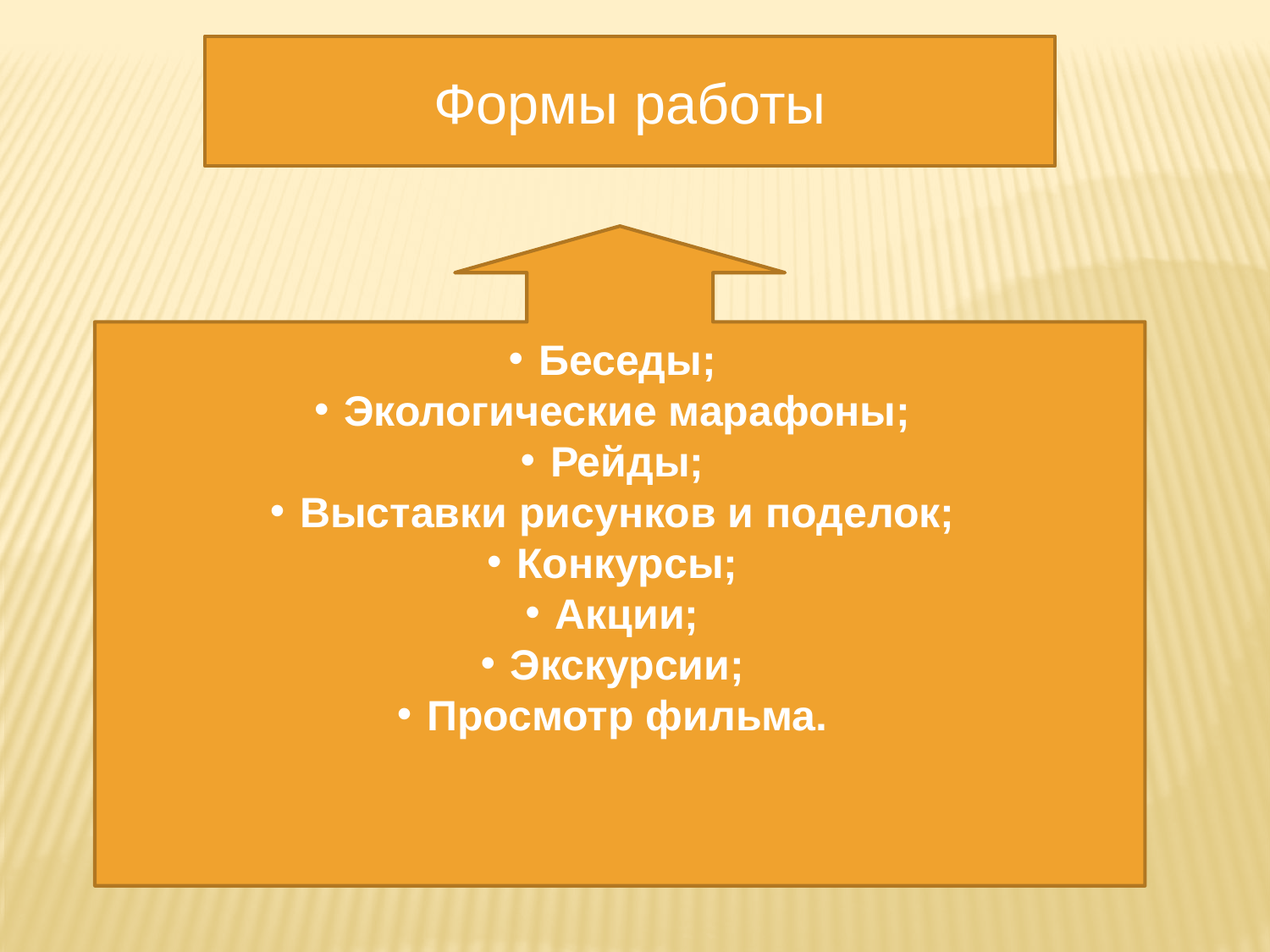

Формы работы

Беседы;
Экологические марафоны;
Рейды;
Выставки рисунков и поделок;
Конкурсы;
Акции;
Экскурсии;
Просмотр фильма.